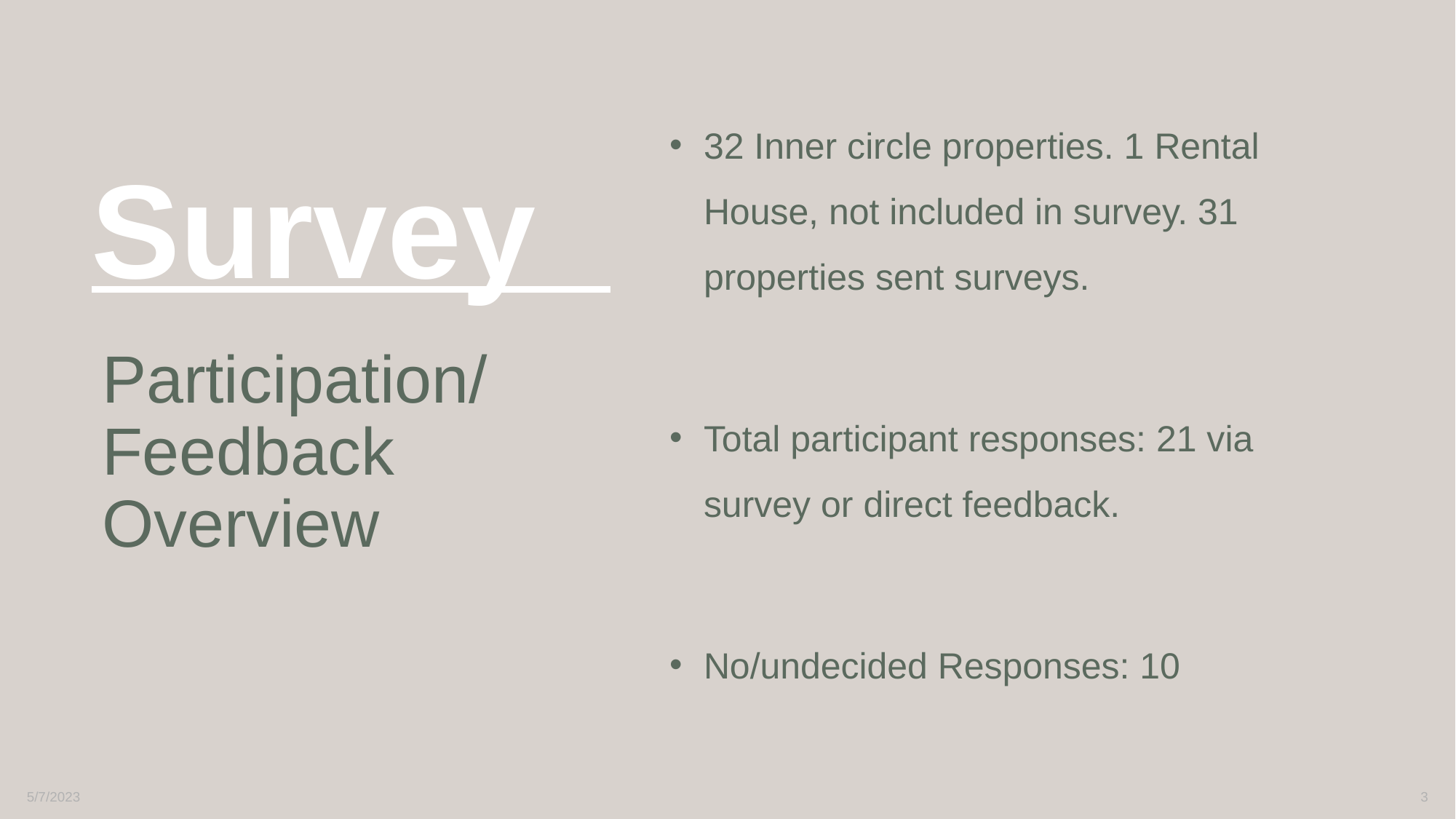

32 Inner circle properties. 1 Rental House, not included in survey. 31 properties sent surveys.

Total participant responses: 21 via survey or direct feedback.

No/undecided Responses: 10
Survey
# Participation/Feedback Overview
5/7/2023
3